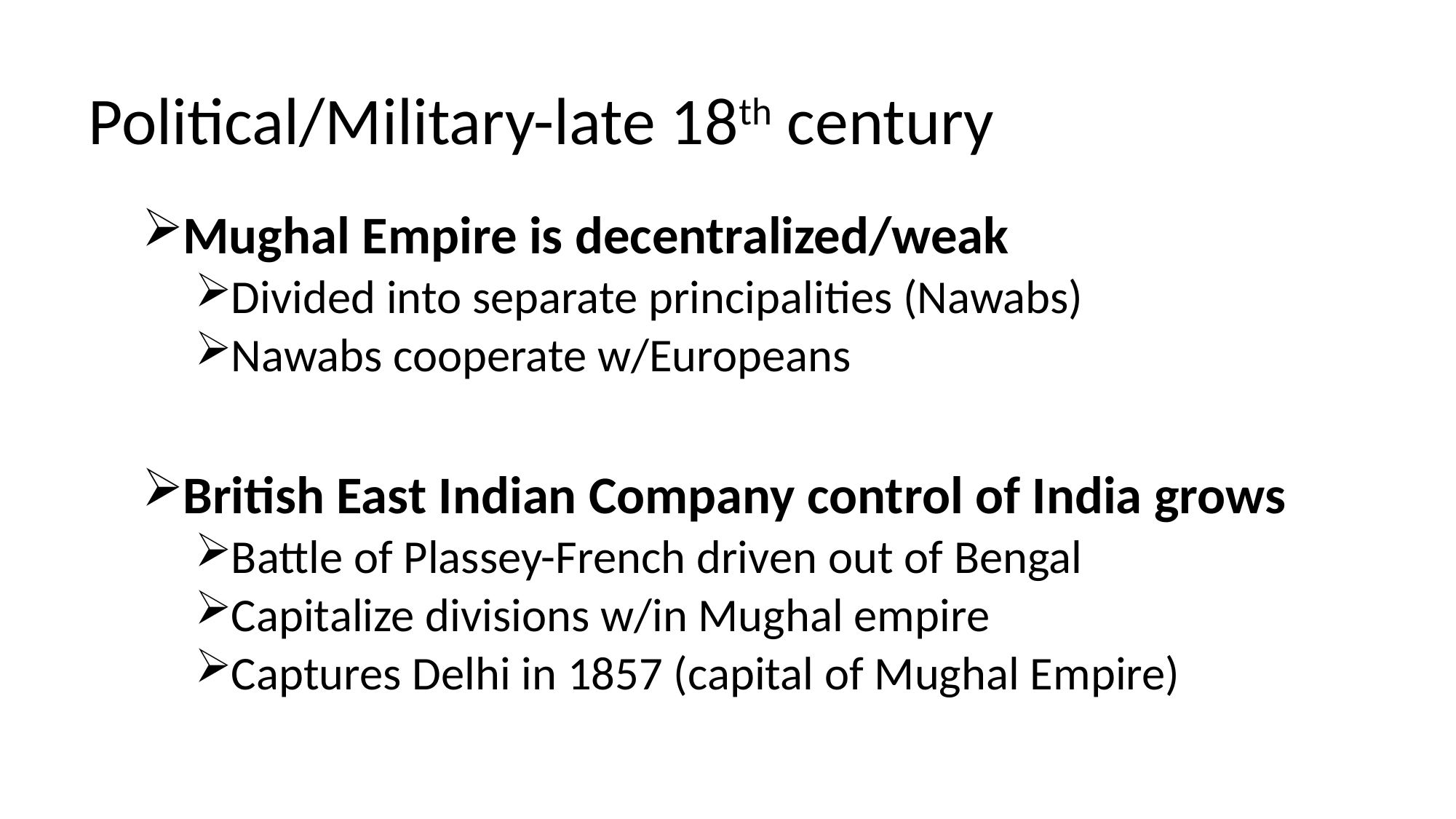

# Political/Military-late 18th century
Mughal Empire is decentralized/weak
Divided into separate principalities (Nawabs)
Nawabs cooperate w/Europeans

British East Indian Company control of India grows
Battle of Plassey-French driven out of Bengal
Capitalize divisions w/in Mughal empire
Captures Delhi in 1857 (capital of Mughal Empire)